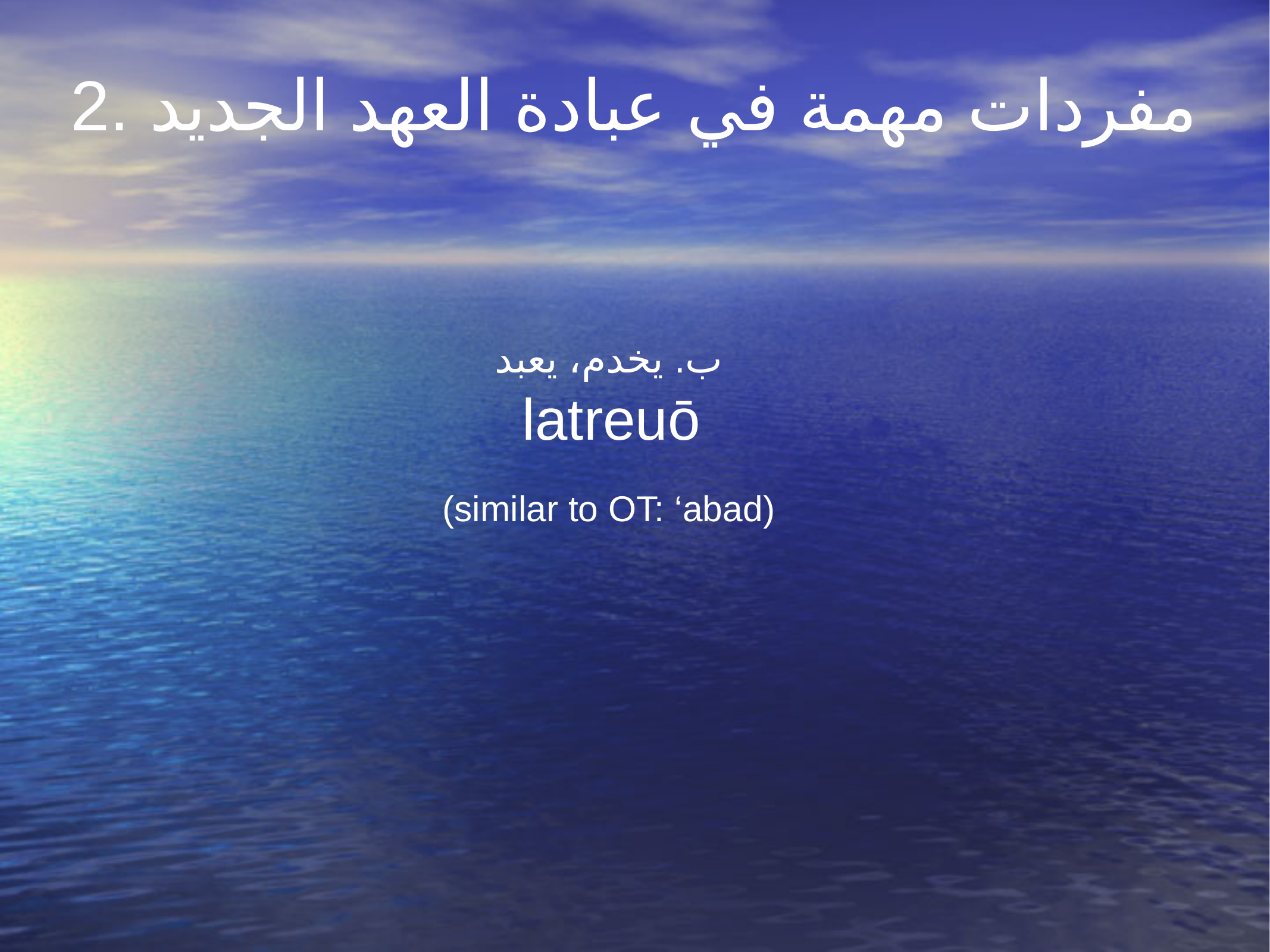

2. مفردات مهمة في عبادة العهد الجديد
ب. يخدم، يعبد
 latreuō

(similar to OT: ‘abad)